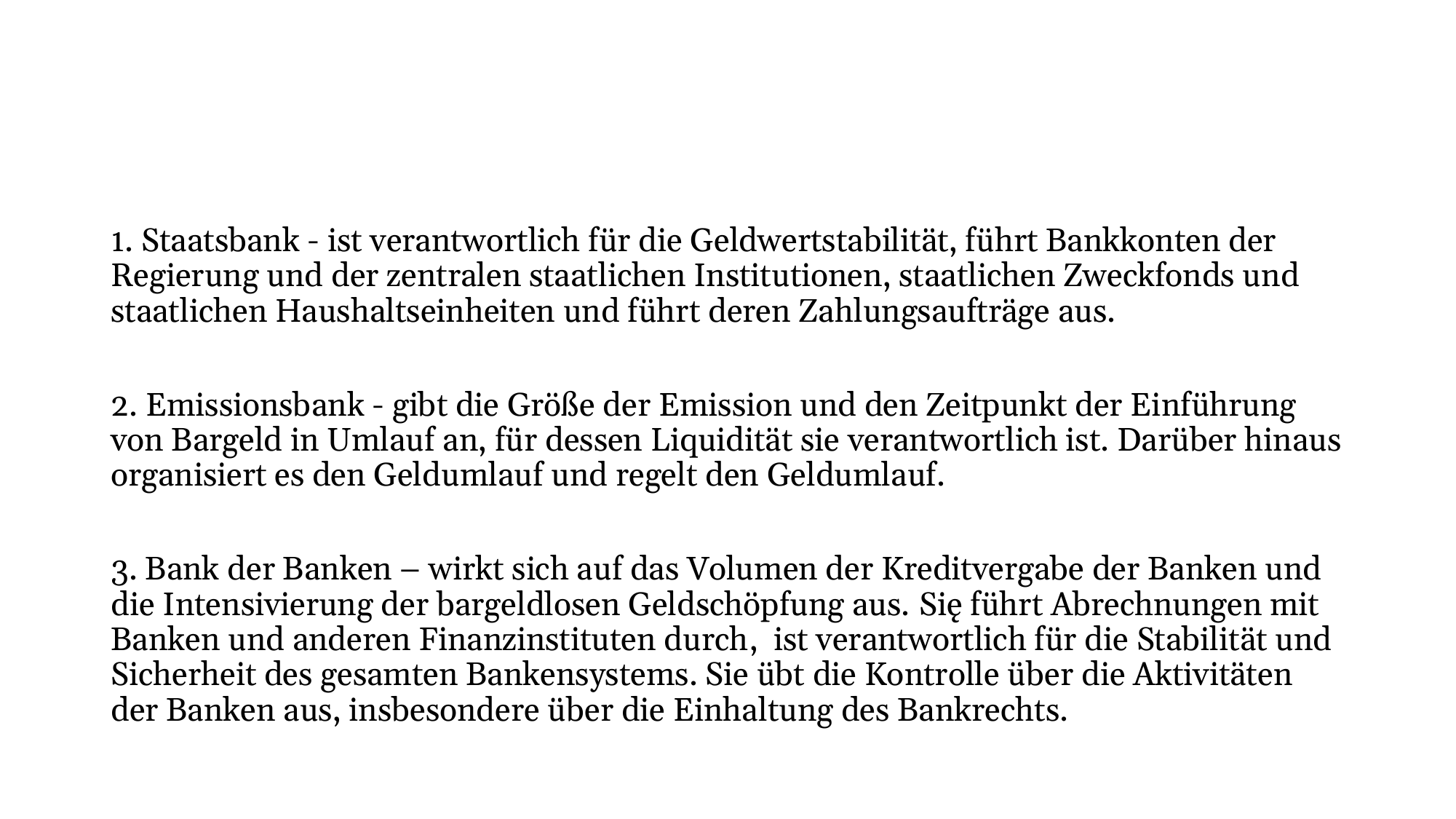

1. Staatsbank - ist verantwortlich für die Geldwertstabilität, führt Bankkonten der Regierung und der zentralen staatlichen Institutionen, staatlichen Zweckfonds und staatlichen Haushaltseinheiten und führt deren Zahlungsaufträge aus.

2. Emissionsbank - gibt die Größe der Emission und den Zeitpunkt der Einführung von Bargeld in Umlauf an, für dessen Liquidität sie verantwortlich ist. Darüber hinaus organisiert es den Geldumlauf und regelt den Geldumlauf.

3. Bank der Banken – wirkt sich auf das Volumen der Kreditvergabe der Banken und die Intensivierung der bargeldlosen Geldschöpfung aus. Się führt Abrechnungen mit Banken und anderen Finanzinstituten durch,  ist verantwortlich für die Stabilität und Sicherheit des gesamten Bankensystems. Sie übt die Kontrolle über die Aktivitäten der Banken aus, insbesondere über die Einhaltung des Bankrechts.